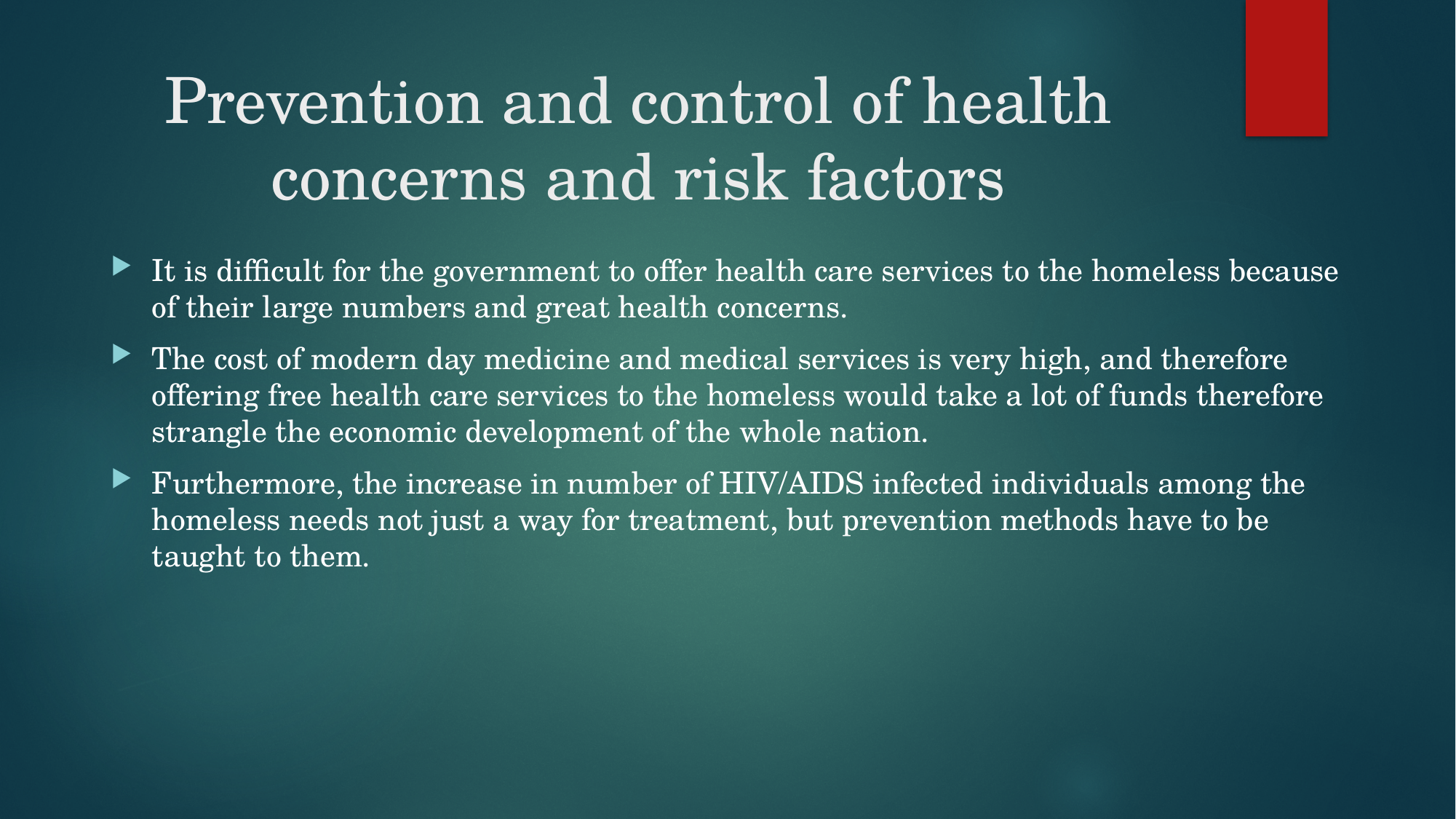

# Prevention and control of health concerns and risk factors
It is difficult for the government to offer health care services to the homeless because of their large numbers and great health concerns.
The cost of modern day medicine and medical services is very high, and therefore offering free health care services to the homeless would take a lot of funds therefore strangle the economic development of the whole nation.
Furthermore, the increase in number of HIV/AIDS infected individuals among the homeless needs not just a way for treatment, but prevention methods have to be taught to them.